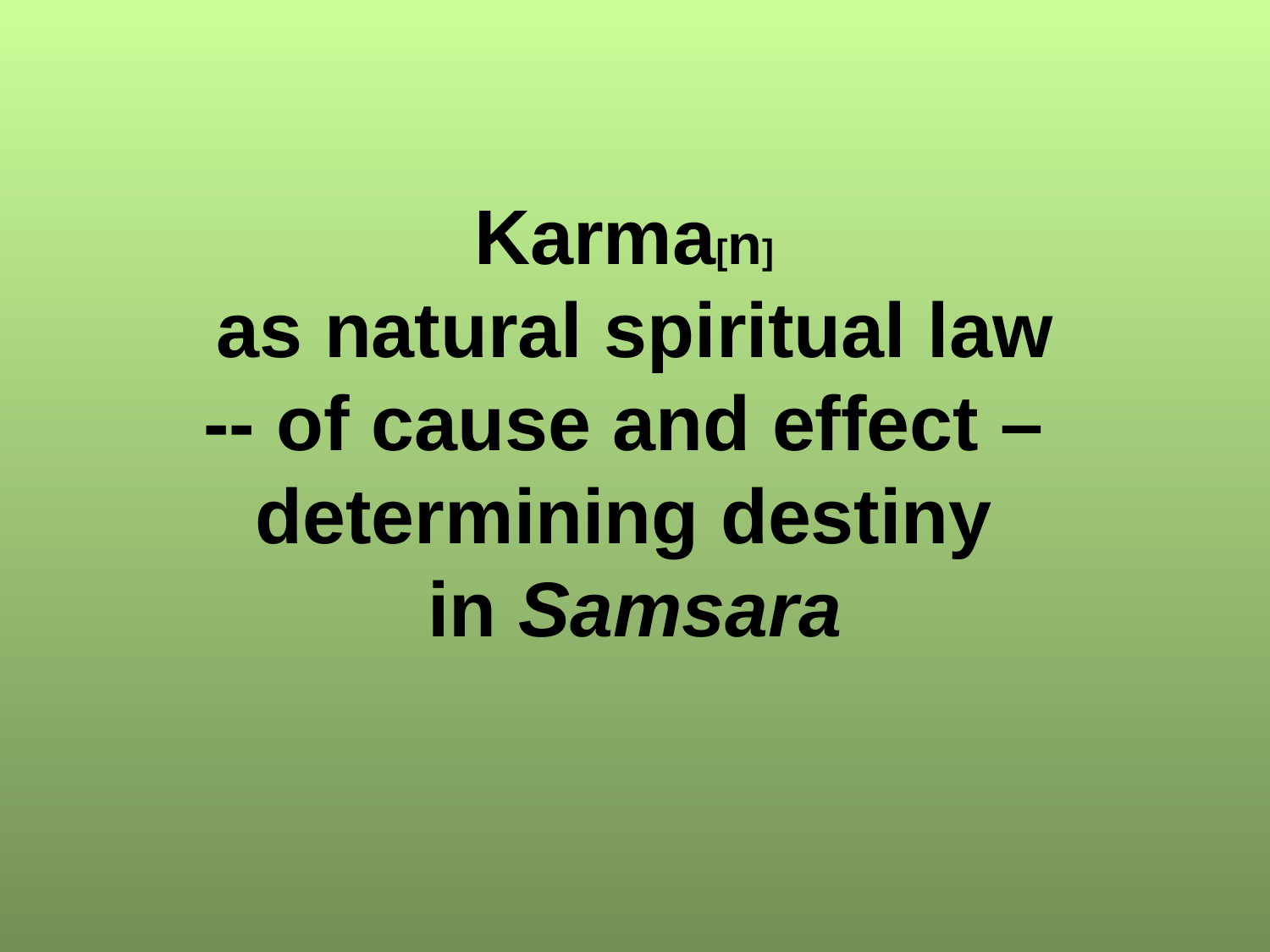

# Karma[n] as natural spiritual law -- of cause and effect – determining destiny in Samsara